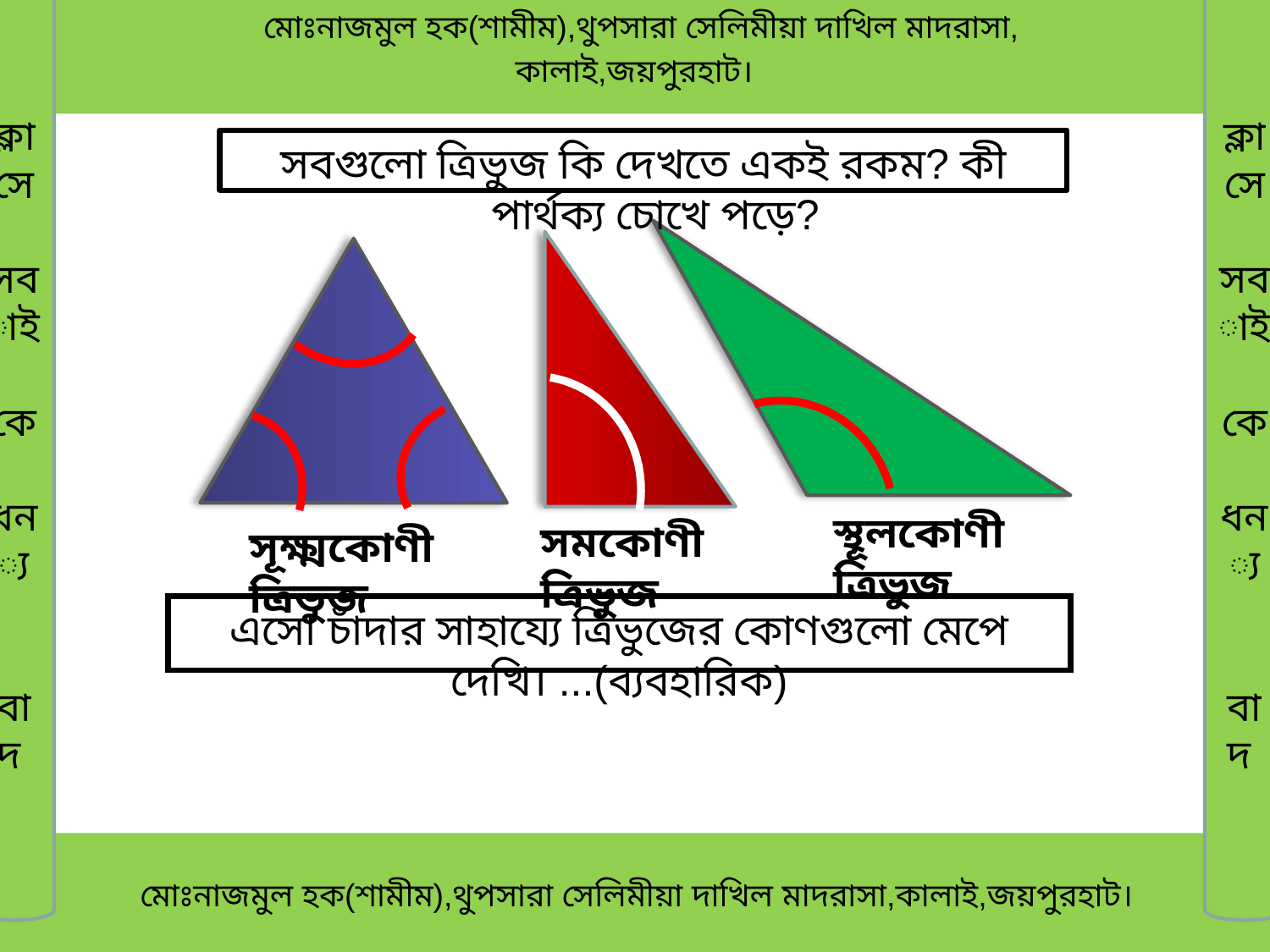

মোঃনাজমুল হক(শামীম),থুপসারা সেলিমীয়া দাখিল মাদরাসা,
কালাই,জয়পুরহাট।
ক্লাসে

সবাই

কে

ধন্য

বাদ
ক্লাসে

সবাই

কে

ধন্য

বাদ
সবগুলো ত্রিভুজ কি দেখতে একই রকম? কী পার্থক্য চোখে পড়ে?

স্থূলকোণী ত্রিভুজ
সমকোণী ত্রিভুজ
সূক্ষ্মকোণী ত্রিভুজ
এসো চাঁদার সাহায্যে ত্রিভুজের কোণগুলো মেপে দেখি। ...(ব্যবহারিক)
 মোঃনাজমুল হক(শামীম),থুপসারা সেলিমীয়া দাখিল মাদরাসা,কালাই,জয়পুরহাট।